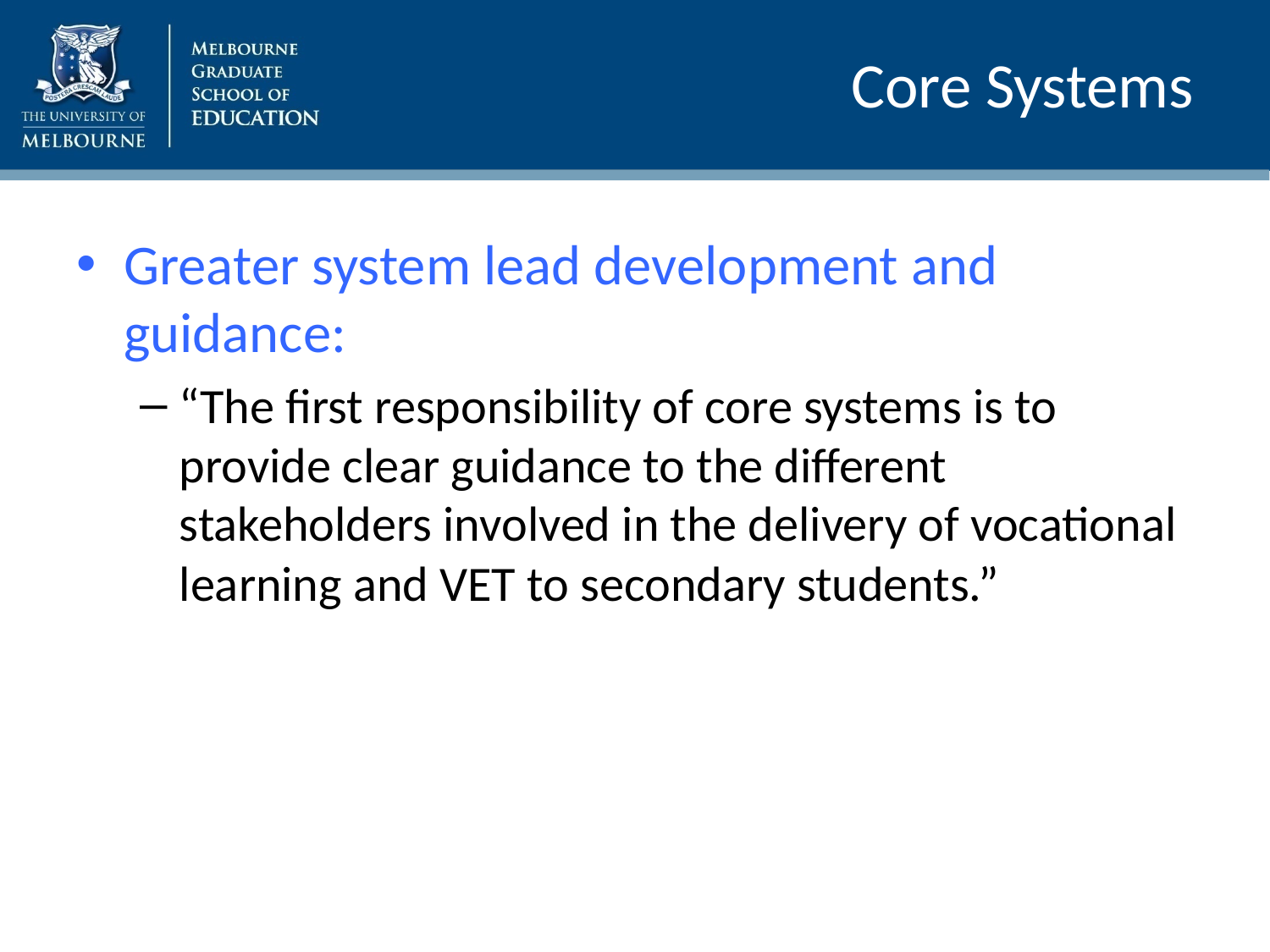

# Core Systems
Greater system lead development and guidance:
“The first responsibility of core systems is to provide clear guidance to the different stakeholders involved in the delivery of vocational learning and VET to secondary students.”